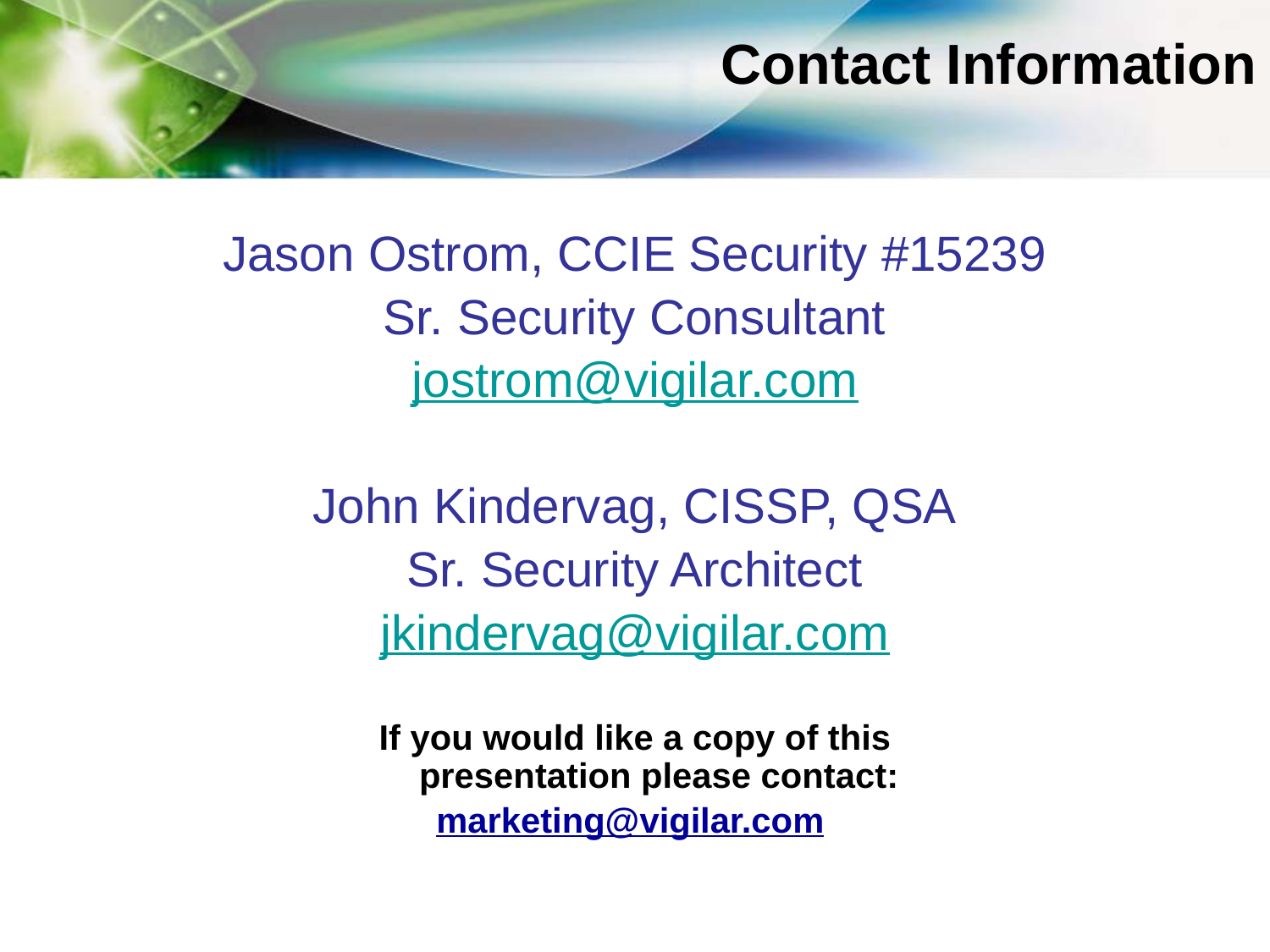

# Contact Information
Jason Ostrom, CCIE Security #15239
Sr. Security Consultant
jostrom@vigilar.com

John Kindervag, CISSP, QSA
Sr. Security Architect
jkindervag@vigilar.com
If you would like a copy of this presentation please contact:
marketing@vigilar.com